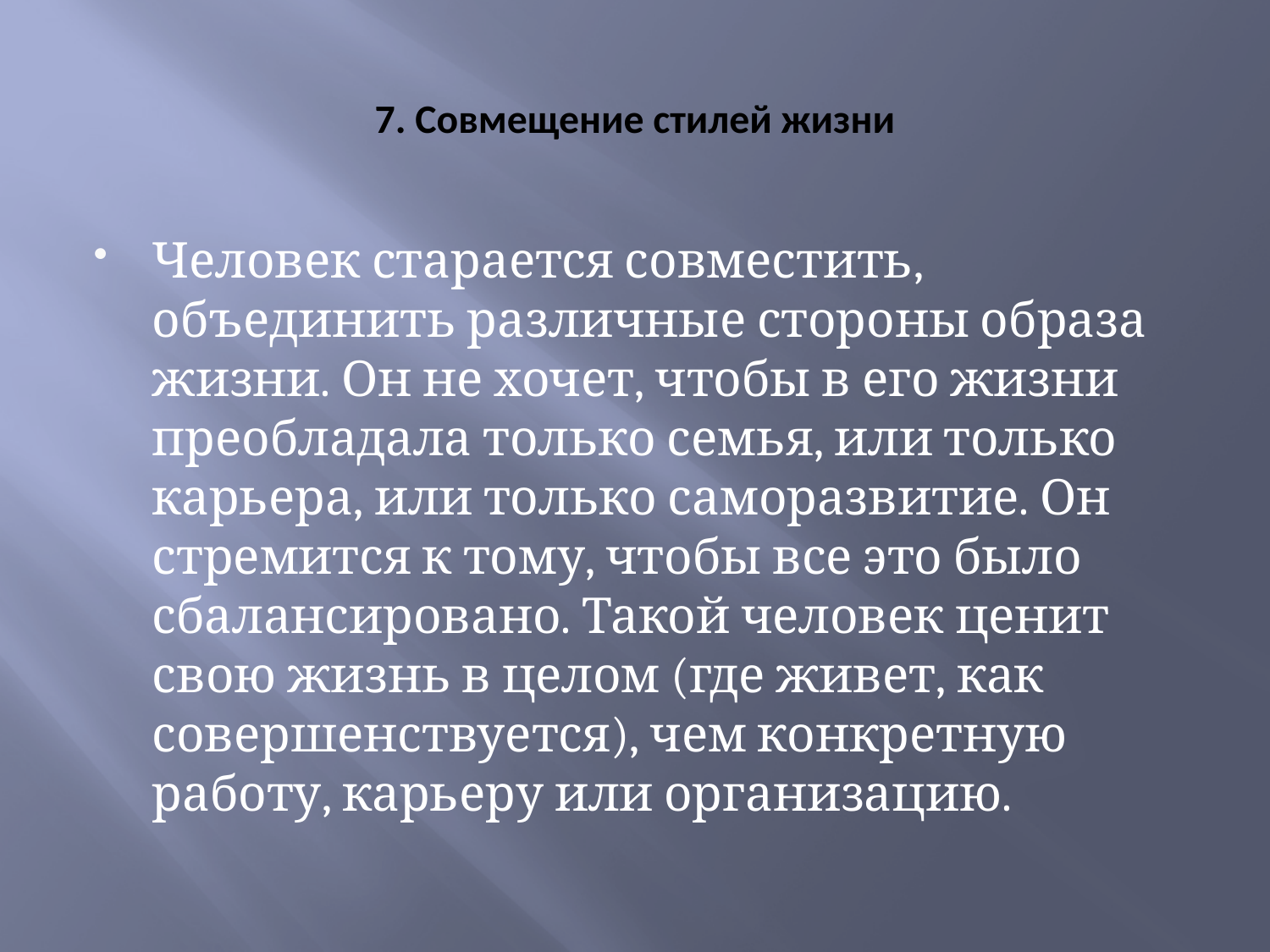

# 7. Совмещение стилей жизни
Человек старается совместить, объединить различные стороны образа жизни. Он не хочет, чтобы в его жизни преобладала только семья, или только карьера, или только саморазвитие. Он стремится к тому, чтобы все это было сбалансировано. Такой человек ценит свою жизнь в целом (где живет, как совершенствуется), чем конкретную работу, карьеру или организацию.